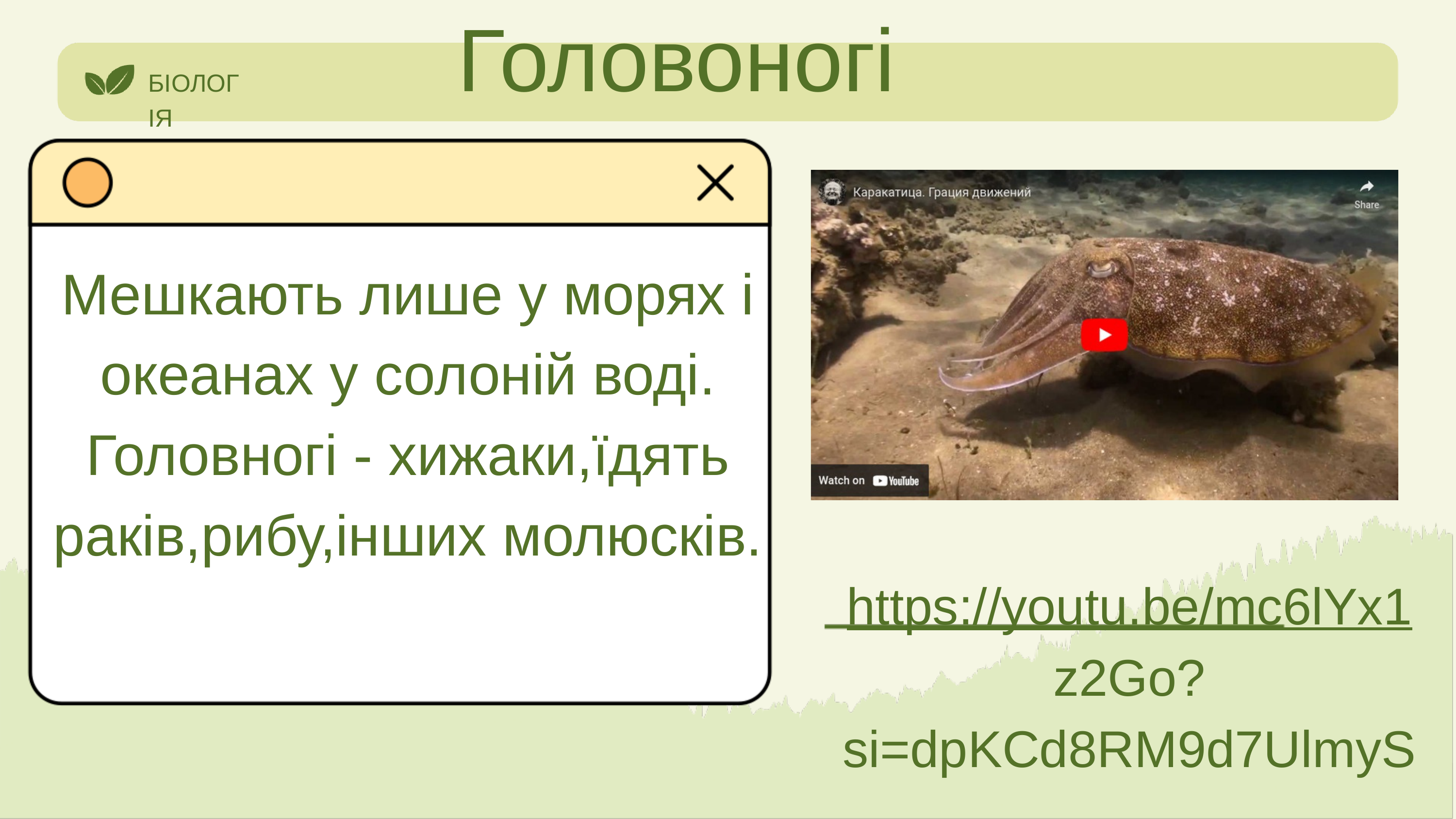

Головоногі

БІОЛОГІЯ

Мешкають лише у морях і океанах у солоній воді. Головногі - хижаки,їдять раків,рибу,інших молюсків.
https://youtu.be/mc6lYx1z2Go? si=dpKCd8RM9d7UlmyS